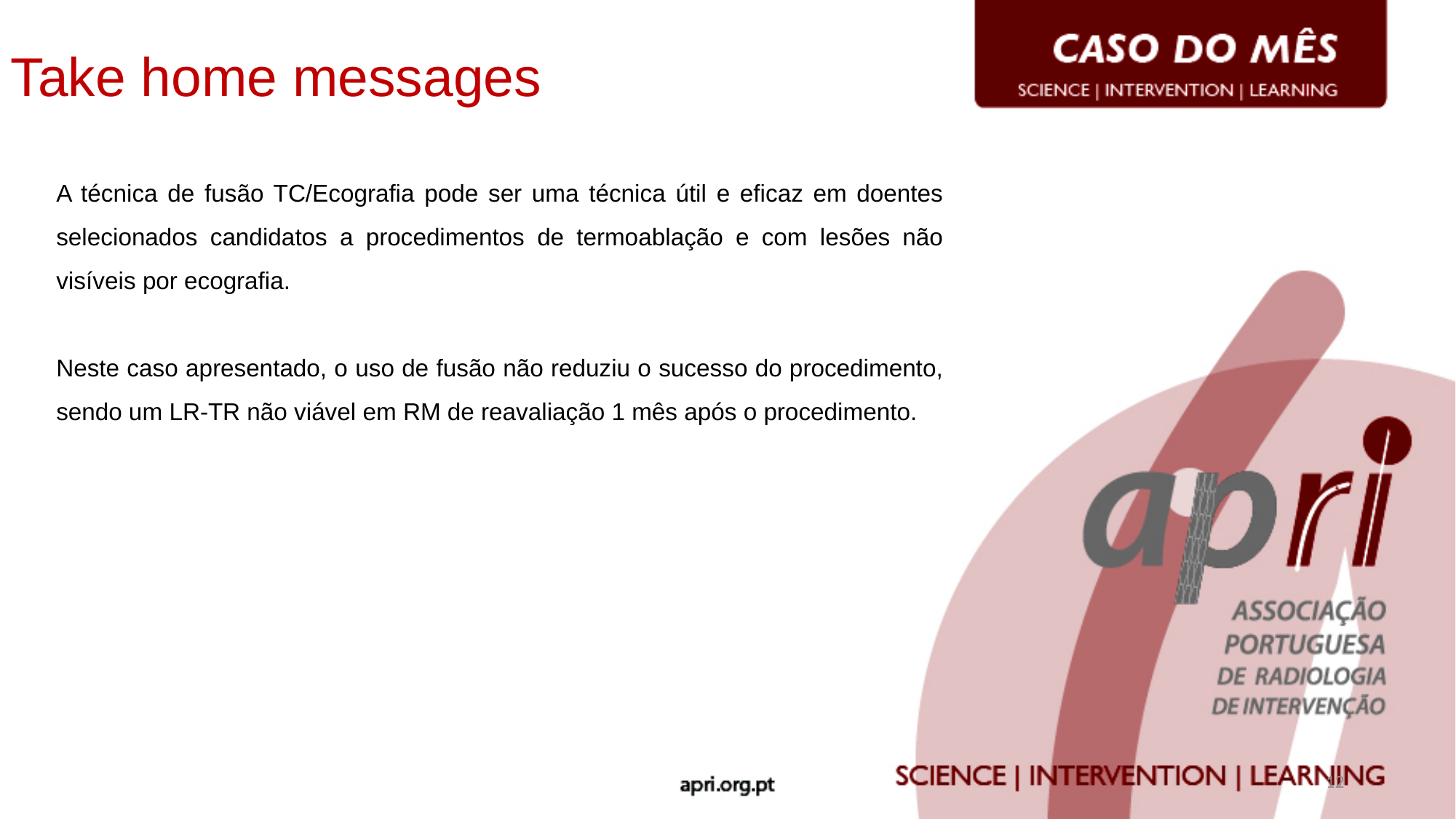

Take home messages
A técnica de fusão TC/Ecografia pode ser uma técnica útil e eficaz em doentes selecionados candidatos a procedimentos de termoablação e com lesões não visíveis por ecografia.

Neste caso apresentado, o uso de fusão não reduziu o sucesso do procedimento, sendo um LR-TR não viável em RM de reavaliação 1 mês após o procedimento.

12